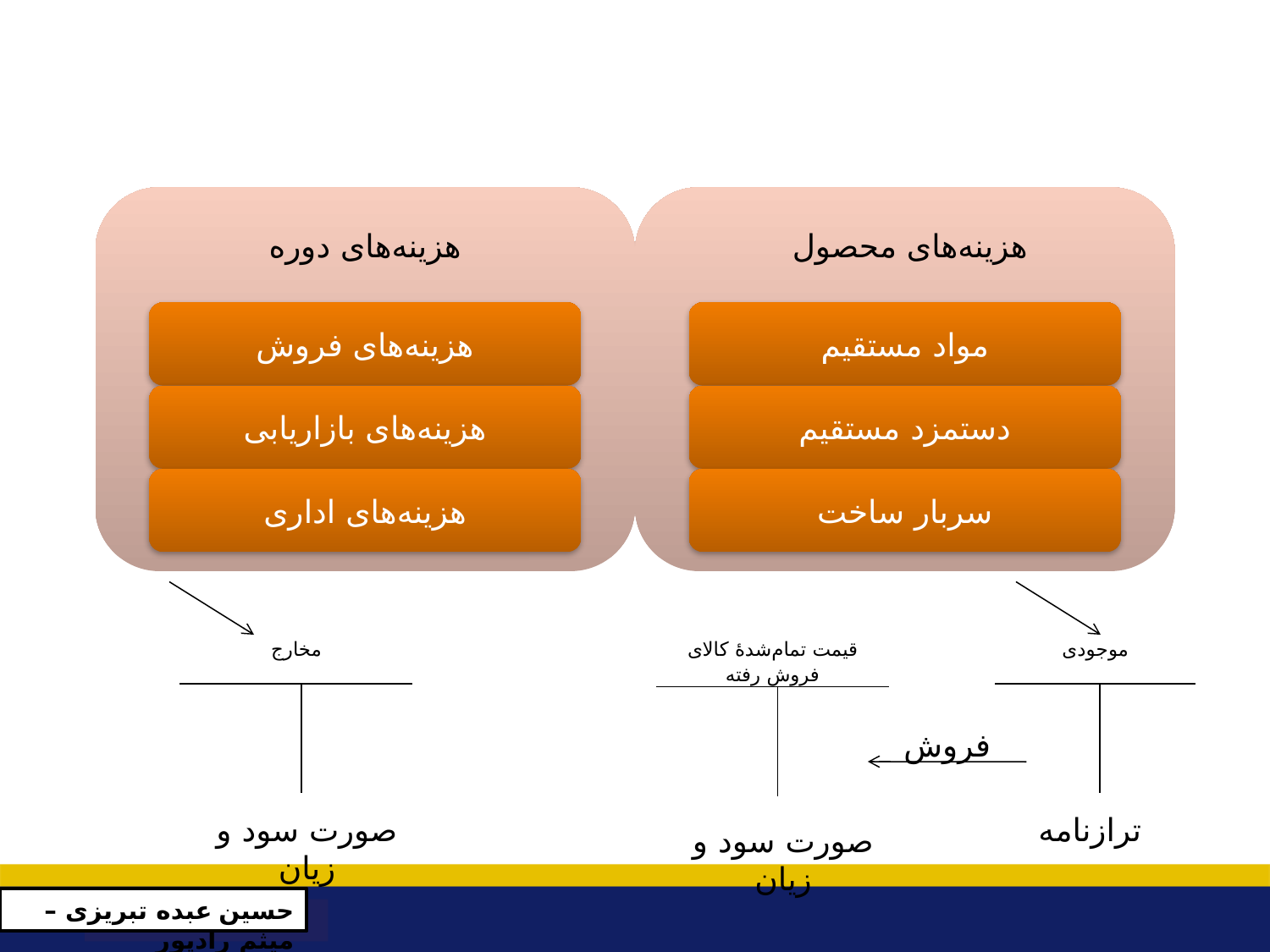

#
هزینه‌های دوره
هزینه‌های فروش
هزینه‌های بازاریابی
هزینه‌های اداری
هزینه‌های محصول
مواد مستقیم
دستمزد مستقیم
سربار ساخت
| مخارج |  |
| --- | --- |
|  |  |
| قیمت تمام‌شدۀ کالای فروش رفته |  |
| --- | --- |
|  |  |
| موجودی |  |
| --- | --- |
|  |  |
فروش
صورت سود و زیان
ترازنامه
صورت سود و زیان